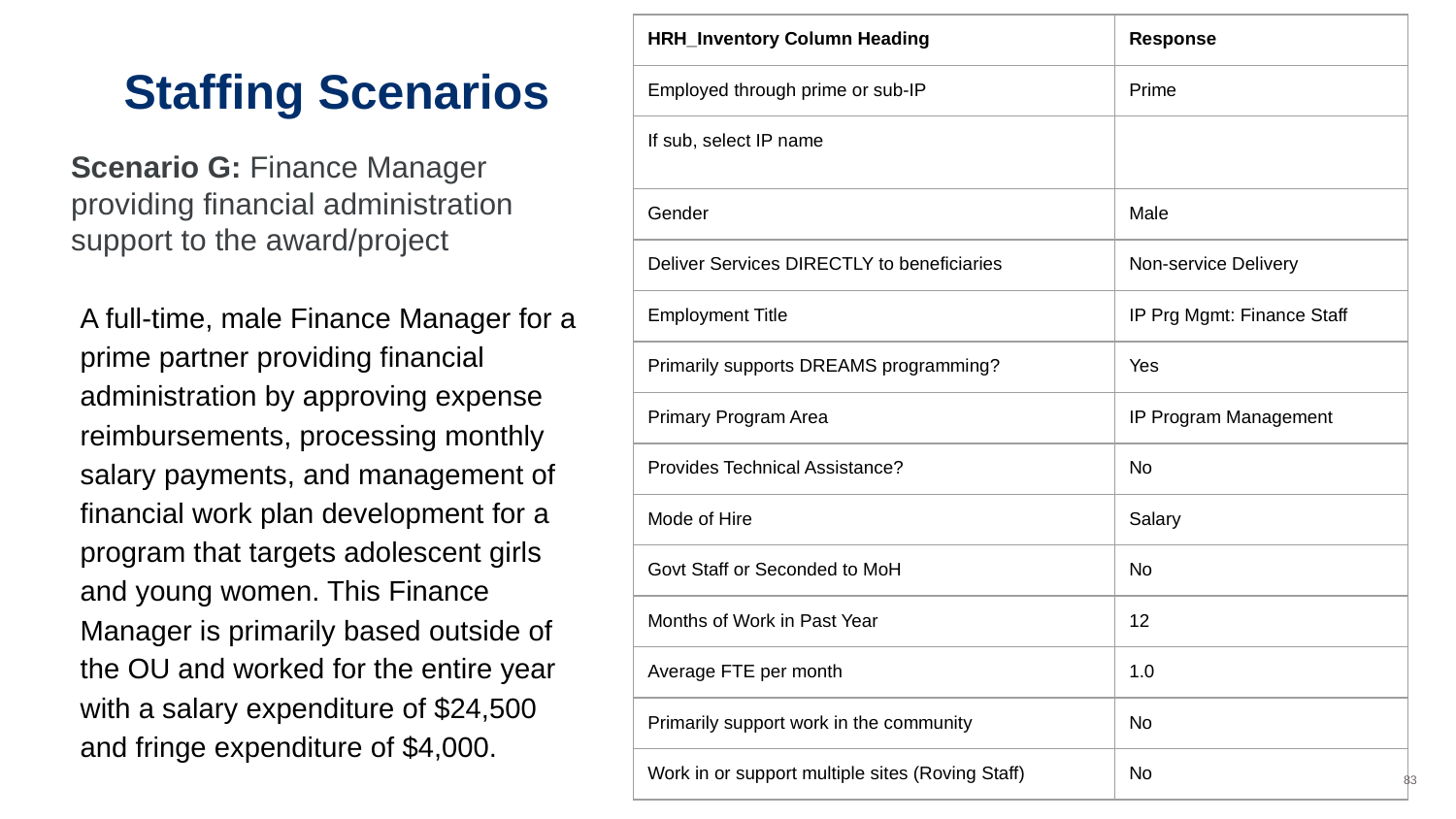

| HRH\_Inventory Column Heading | Response |
| --- | --- |
| Employed through prime or sub-IP | Prime |
| If sub, select IP name |  |
| Gender | Male |
| Deliver Services DIRECTLY to beneficiaries | Non-service Delivery |
| Employment Title | IP Prg Mgmt: Finance Staff |
| Primarily supports DREAMS programming? | Yes |
| Primary Program Area | IP Program Management |
| Provides Technical Assistance? | No |
| Mode of Hire | Salary |
| Govt Staff or Seconded to MoH | No |
| Months of Work in Past Year | 12 |
| Average FTE per month | 1.0 |
| Primarily support work in the community | No |
| Work in or support multiple sites (Roving Staff) | No |
# Staffing Scenarios
Scenario G: Finance Manager providing financial administration support to the award/project
A full-time, male Finance Manager for a prime partner providing financial administration by approving expense reimbursements, processing monthly salary payments, and management of financial work plan development for a program that targets adolescent girls and young women. This Finance Manager is primarily based outside of the OU and worked for the entire year with a salary expenditure of $24,500 and fringe expenditure of $4,000.
83